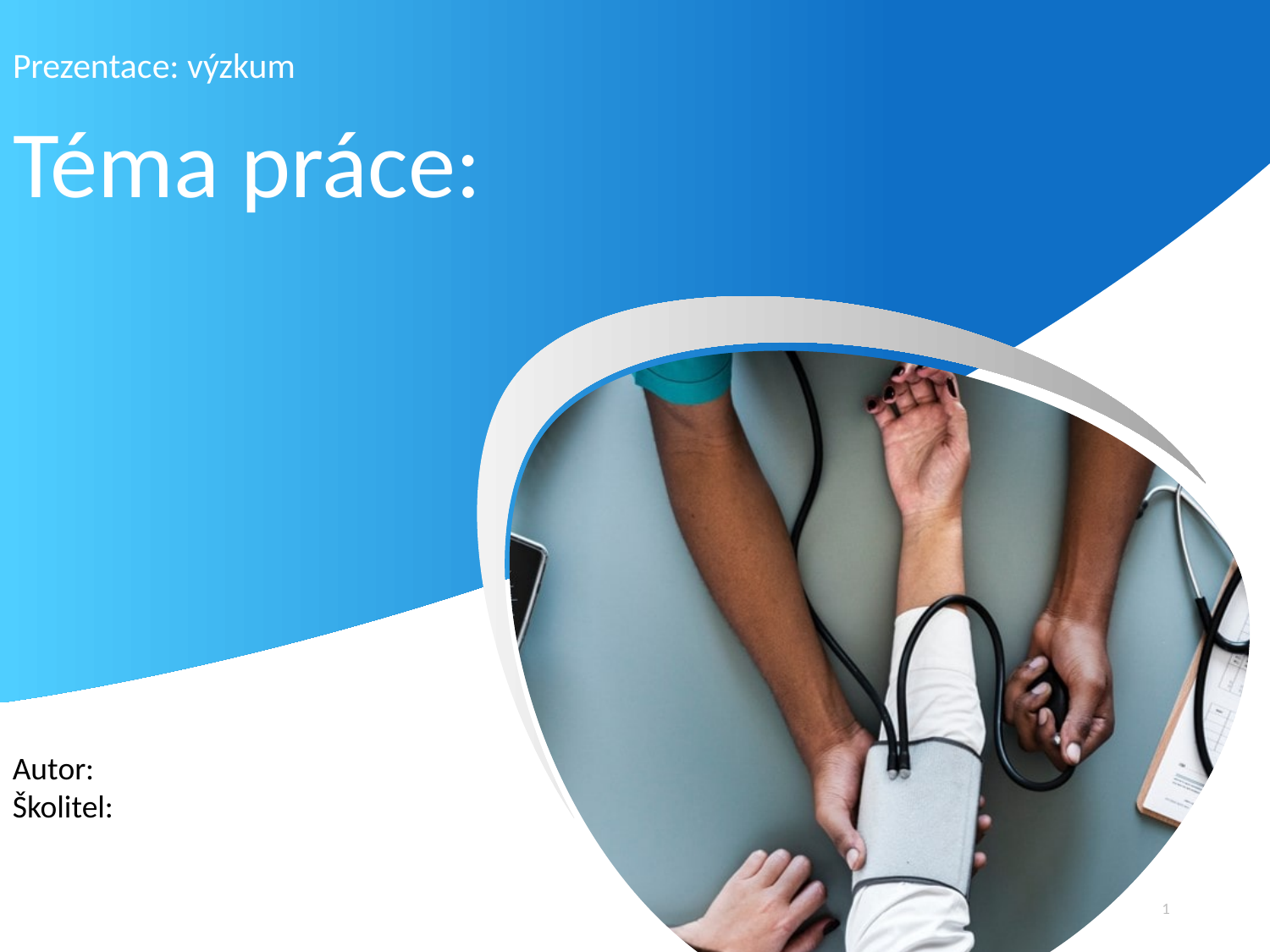

# Prezentace: výzkum
Téma práce:
Autor:
Školitel:
1